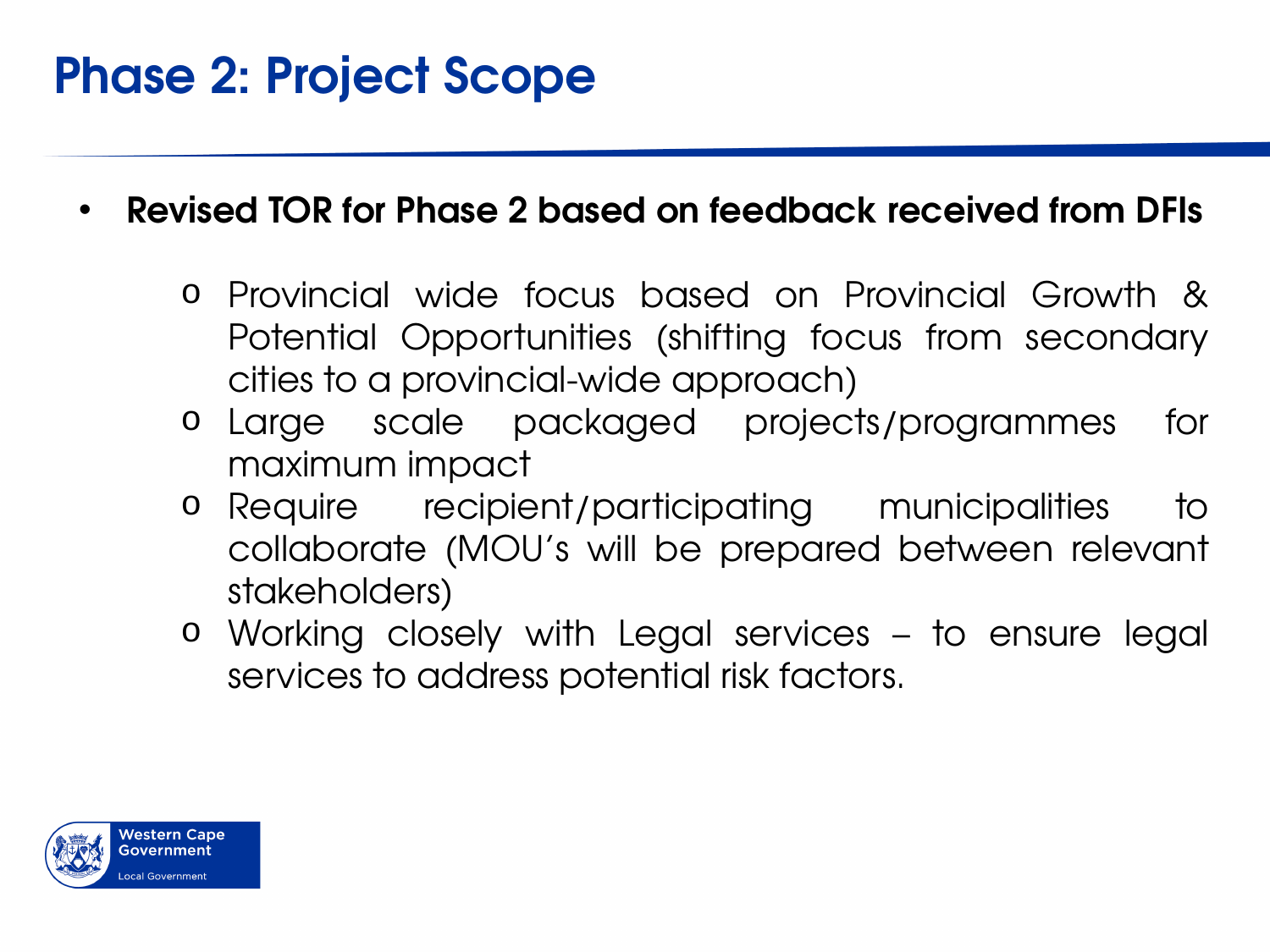

# Phase 2: Project Scope
Revised TOR for Phase 2 based on feedback received from DFIs

Provincial wide focus based on Provincial Growth & Potential Opportunities (shifting focus from secondary cities to a provincial-wide approach)
Large scale packaged projects/programmes for maximum impact
Require recipient/participating municipalities to collaborate (MOU’s will be prepared between relevant stakeholders)
Working closely with Legal services – to ensure legal services to address potential risk factors.